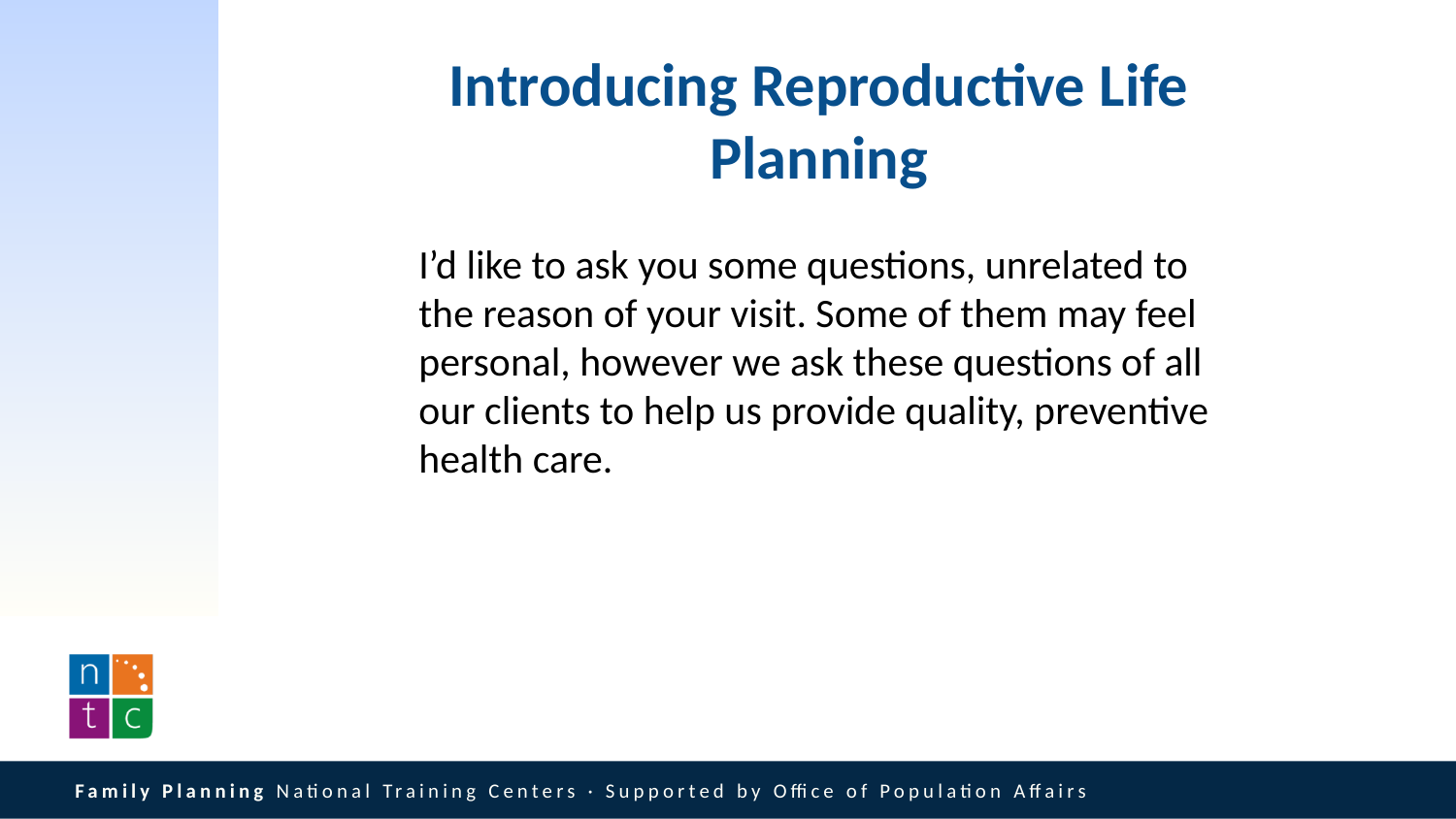

Introducing Reproductive Life Planning

I’d like to ask you some questions, unrelated to the reason of your visit. Some of them may feel personal, however we ask these questions of all our clients to help us provide quality, preventive health care.